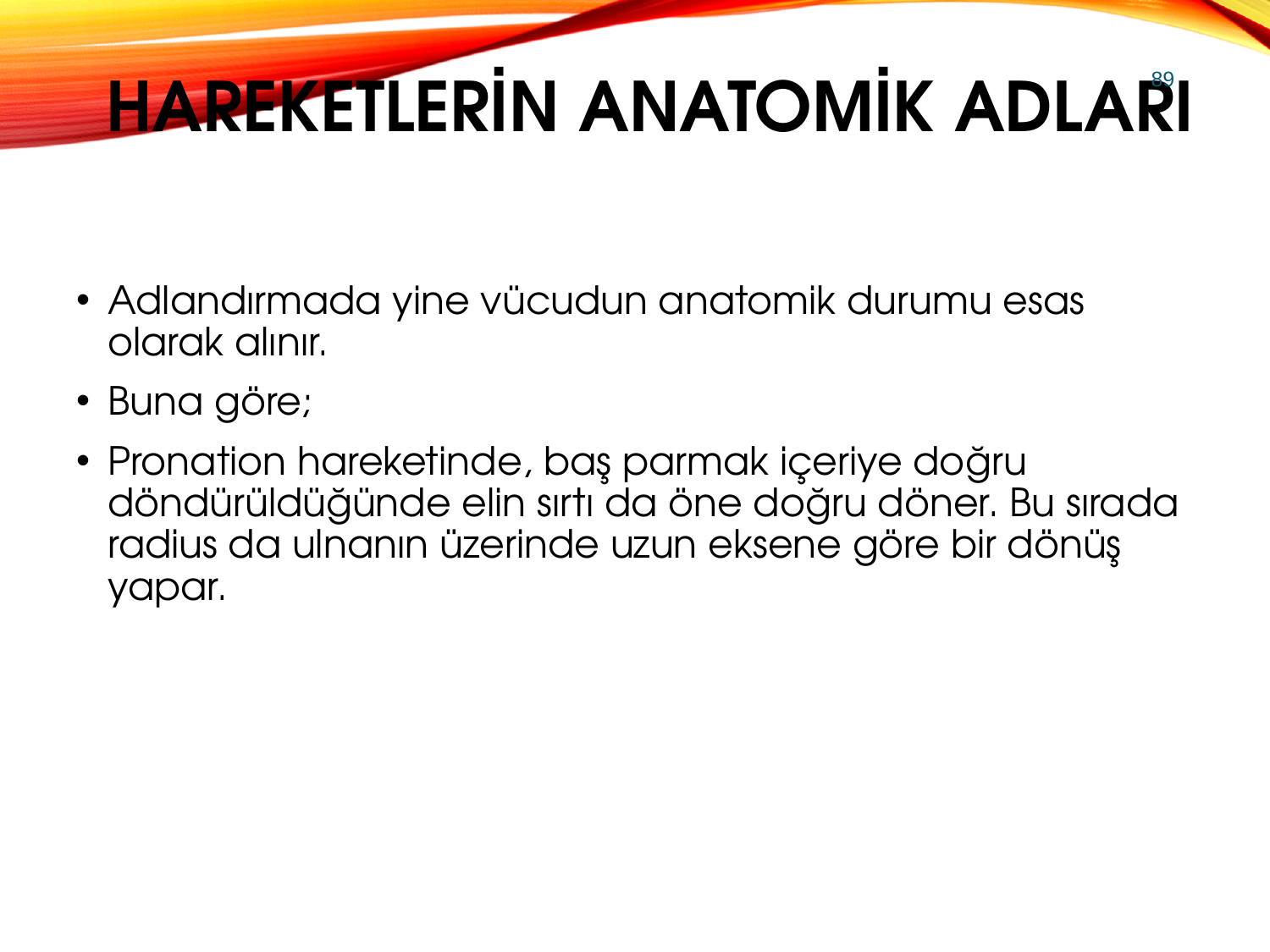

# Hareketlerin Anatomik Adları
89
Adlandırmada yine vücudun anatomik durumu esas olarak alınır.
Buna göre;
Pronation hareketinde, baş parmak içeriye doğru döndürüldüğünde elin sırtı da öne doğru döner. Bu sırada radius da ulnanın üzerinde uzun eksene göre bir dönüş yapar.